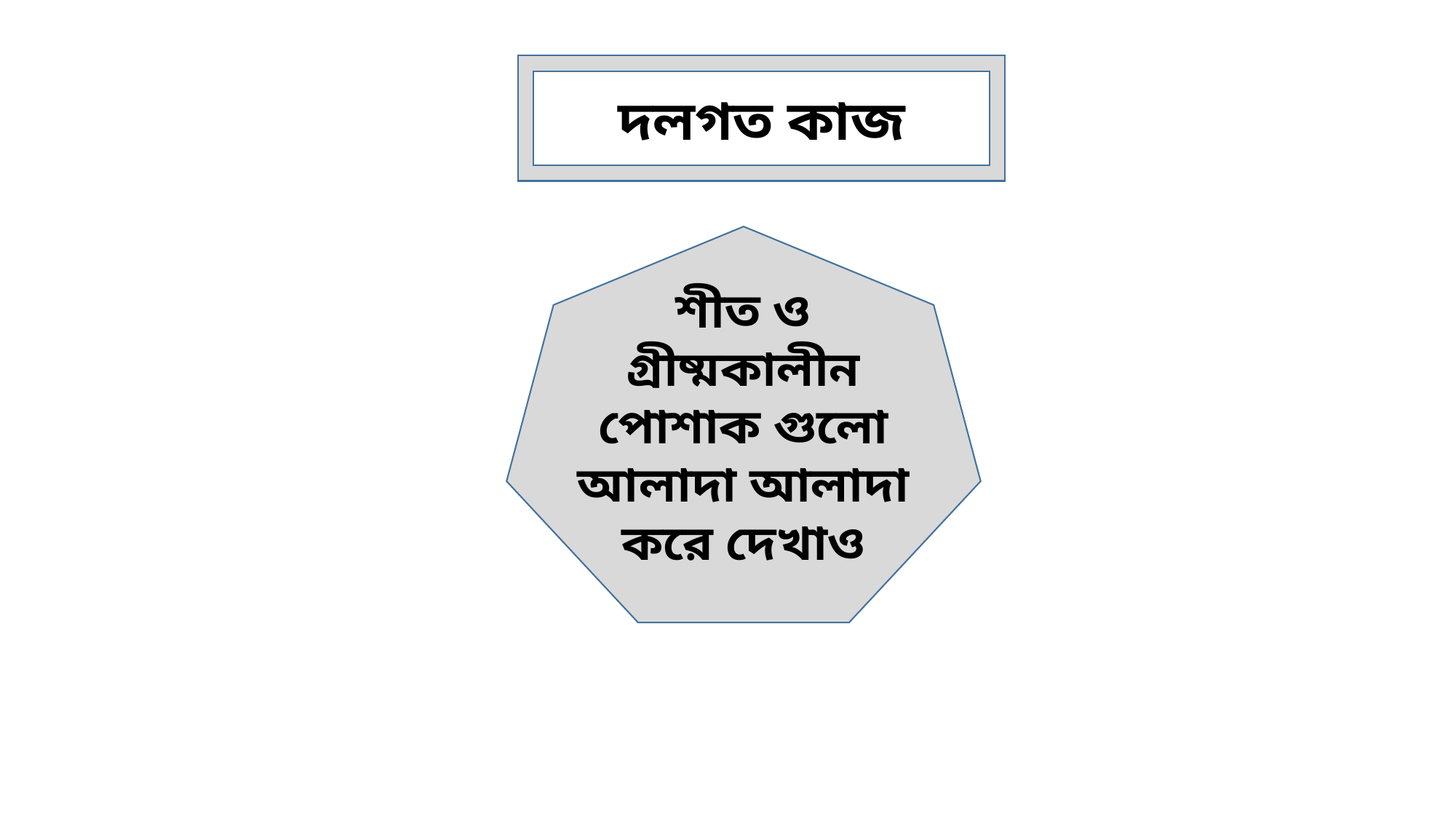

দলগত কাজ
শীত ও গ্রীষ্মকালীন পোশাক গুলো আলাদা আলাদা করে দেখাও